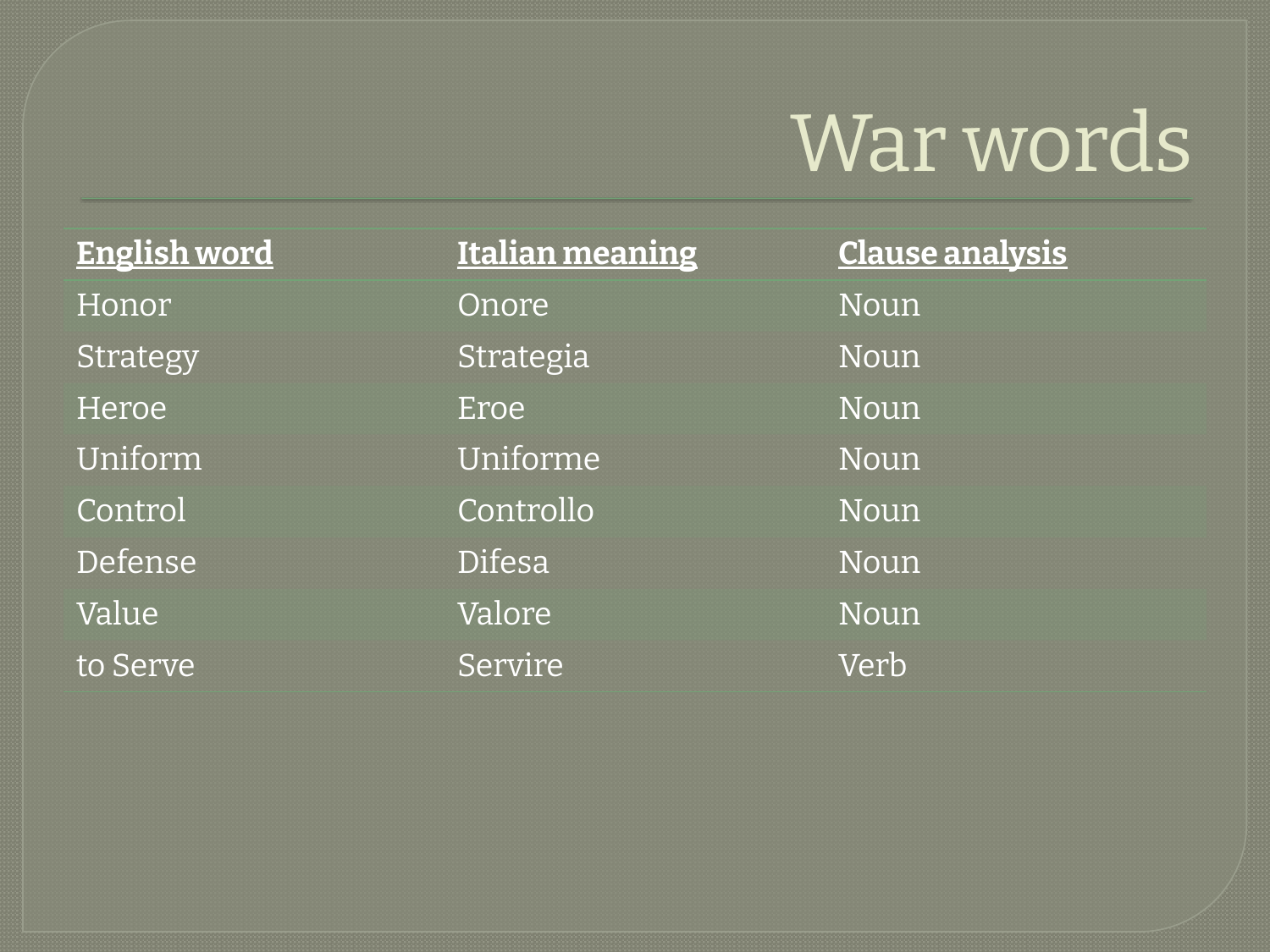

# War words
| English word | Italian meaning | Clause analysis |
| --- | --- | --- |
| Honor | Onore | Noun |
| Strategy | Strategia | Noun |
| Heroe | Eroe | Noun |
| Uniform | Uniforme | Noun |
| Control | Controllo | Noun |
| Defense | Difesa | Noun |
| Value | Valore | Noun |
| to Serve | Servire | Verb |